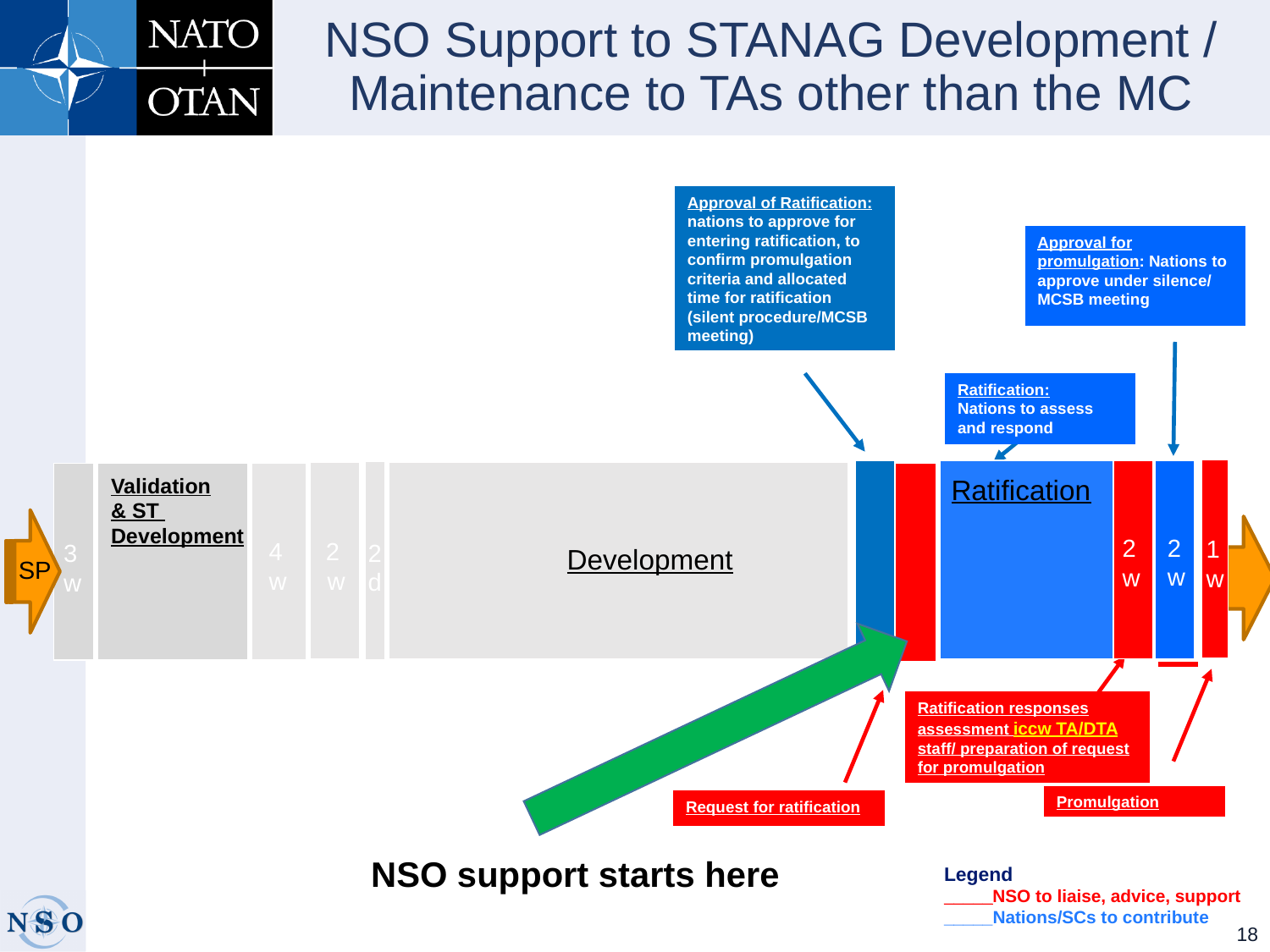

# NSO Support to STANAG Development / Maintenance to TAs other than the MC
Approval of Ratification: nations to approve for entering ratification, to confirm promulgation criteria and allocated time for ratification (silent procedure/MCSB meeting)
Approval for promulgation: Nations to approve under silence/ MCSB meeting
Ratification:
Nations to assess and respond

Validation
& ST
Development
Ratification

2w
1w
4w
2  w
2w
2d
3w
Development
SP

2w
Ratification responses assessment iccw TA/DTA staff/ preparation of request for promulgation

Promulgation
Request for ratification
NSO support starts here
Legend
_____NSO to liaise, advice, support
_____Nations/SCs to contribute

18